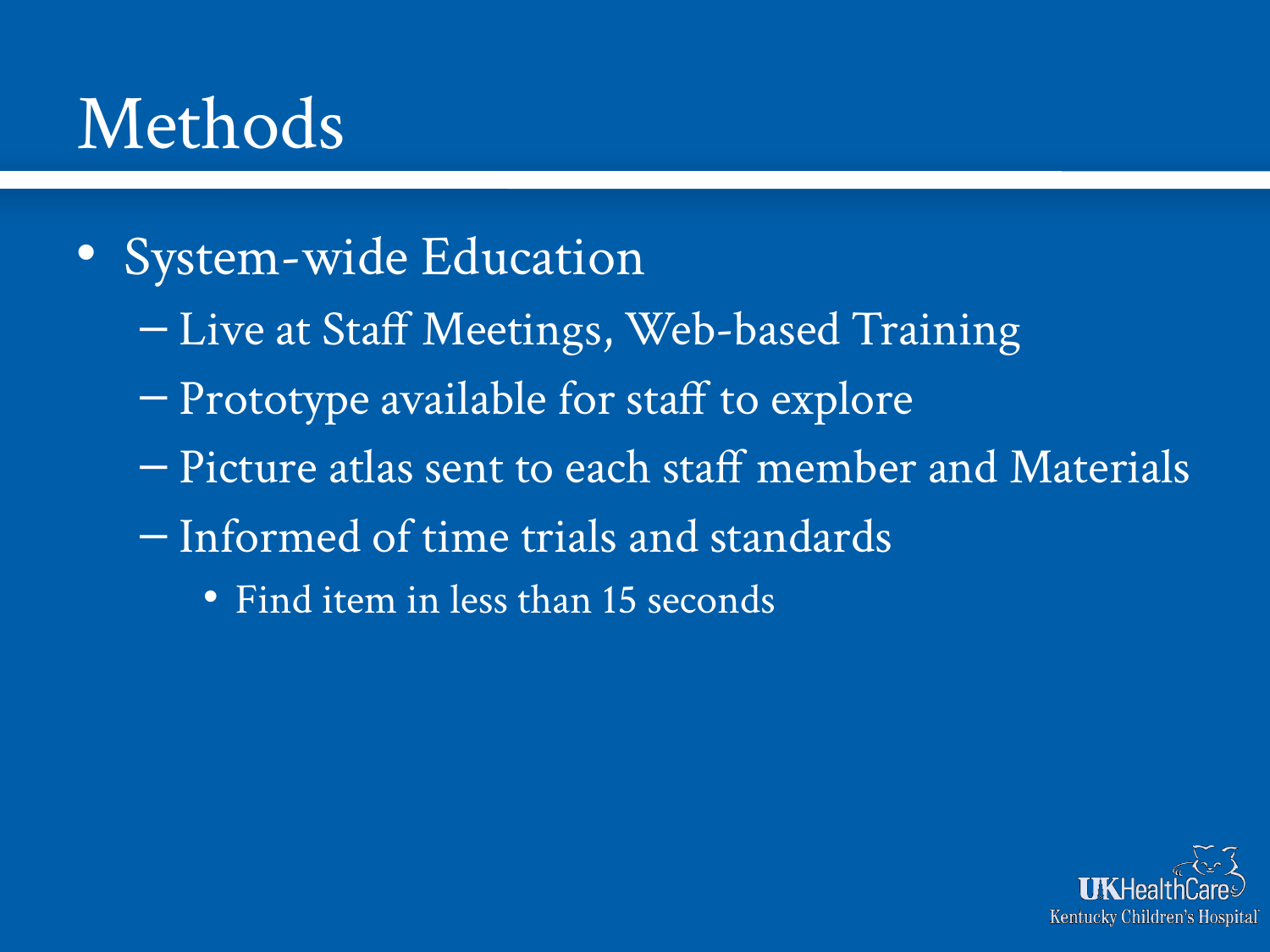

# Methods
System-wide Education
Live at Staff Meetings, Web-based Training
Prototype available for staff to explore
Picture atlas sent to each staff member and Materials
Informed of time trials and standards
Find item in less than 15 seconds